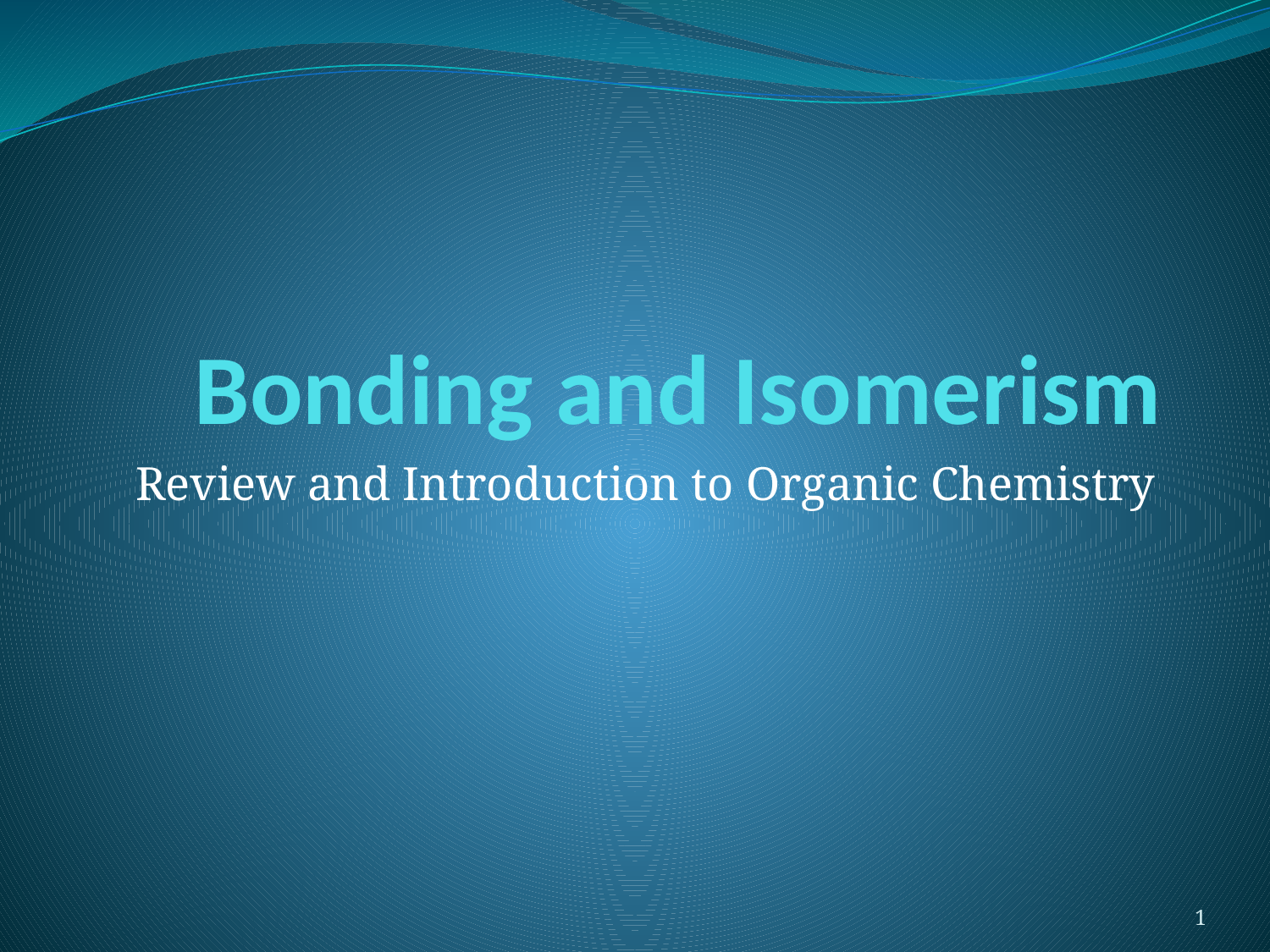

# Bonding and Isomerism
Review and Introduction to Organic Chemistry
1